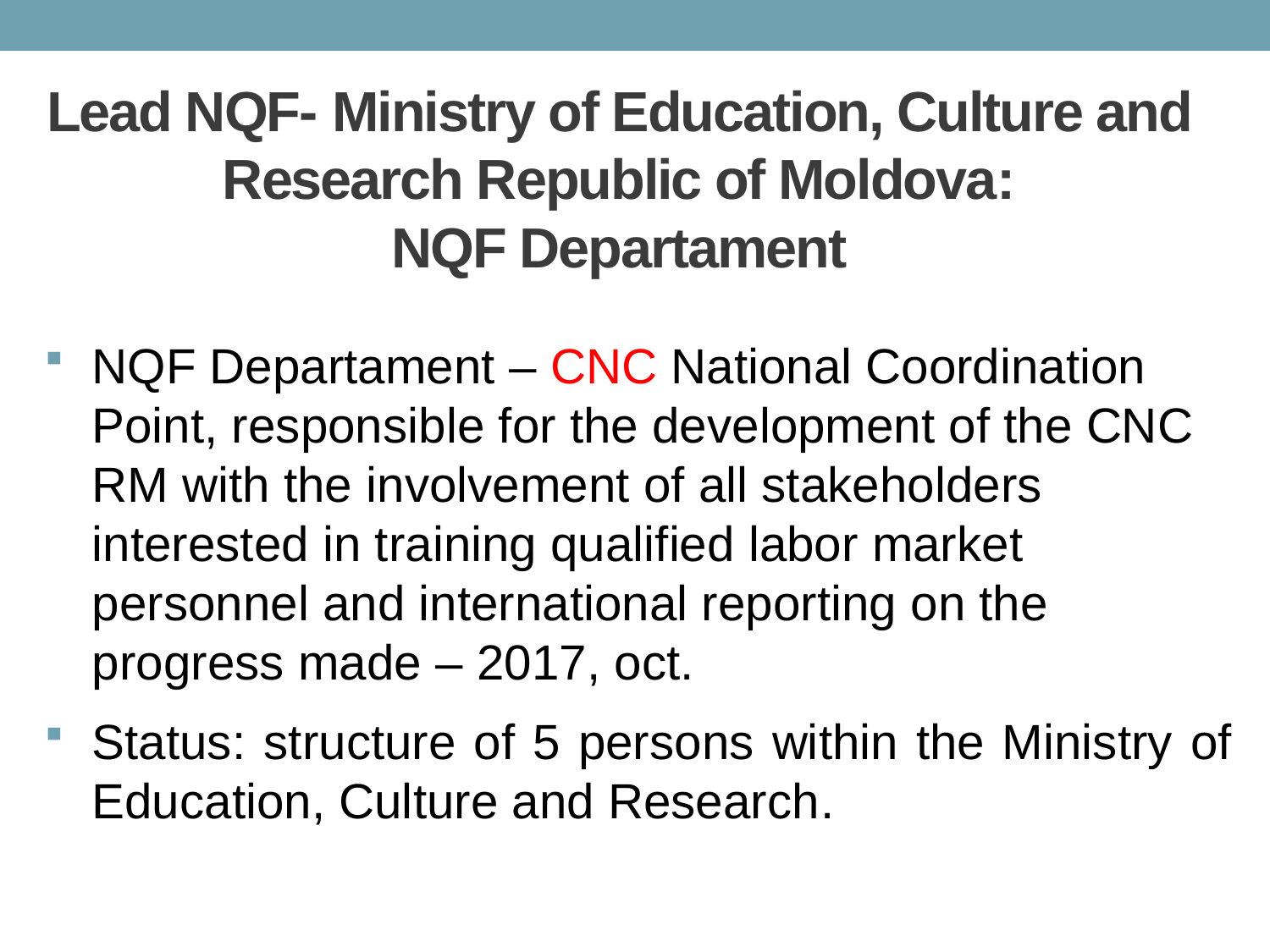

# Lead NQF- Ministry of Education, Culture and Research Republic of Moldova: NQF Departament
NQF Departament – CNC National Coordination Point, responsible for the development of the CNC RM with the involvement of all stakeholders interested in training qualified labor market personnel and international reporting on the progress made – 2017, oct.
Status: structure of 5 persons within the Ministry of Education, Culture and Research.
ea depardrul